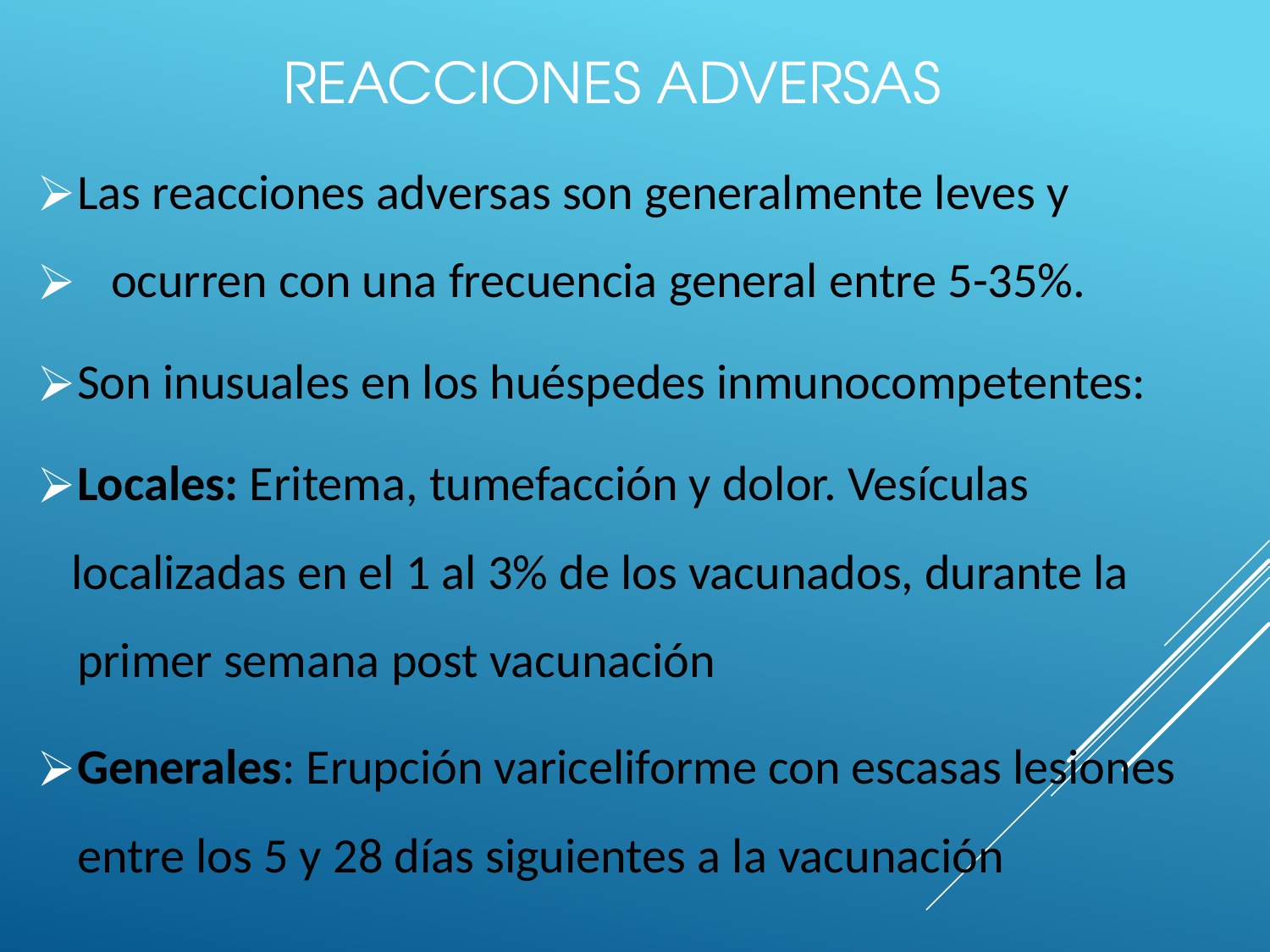

# REACCIONES ADVERSAS
Las reacciones adversas son generalmente leves y
   ocurren con una frecuencia general entre 5-35%.
Son inusuales en los huéspedes inmunocompetentes:
Locales: Eritema, tumefacción y dolor. Vesículas
   localizadas en el 1 al 3% de los vacunados, durante la     primer semana post vacunación
Generales: Erupción variceliforme con escasas lesiones  entre los 5 y 28 días siguientes a la vacunación